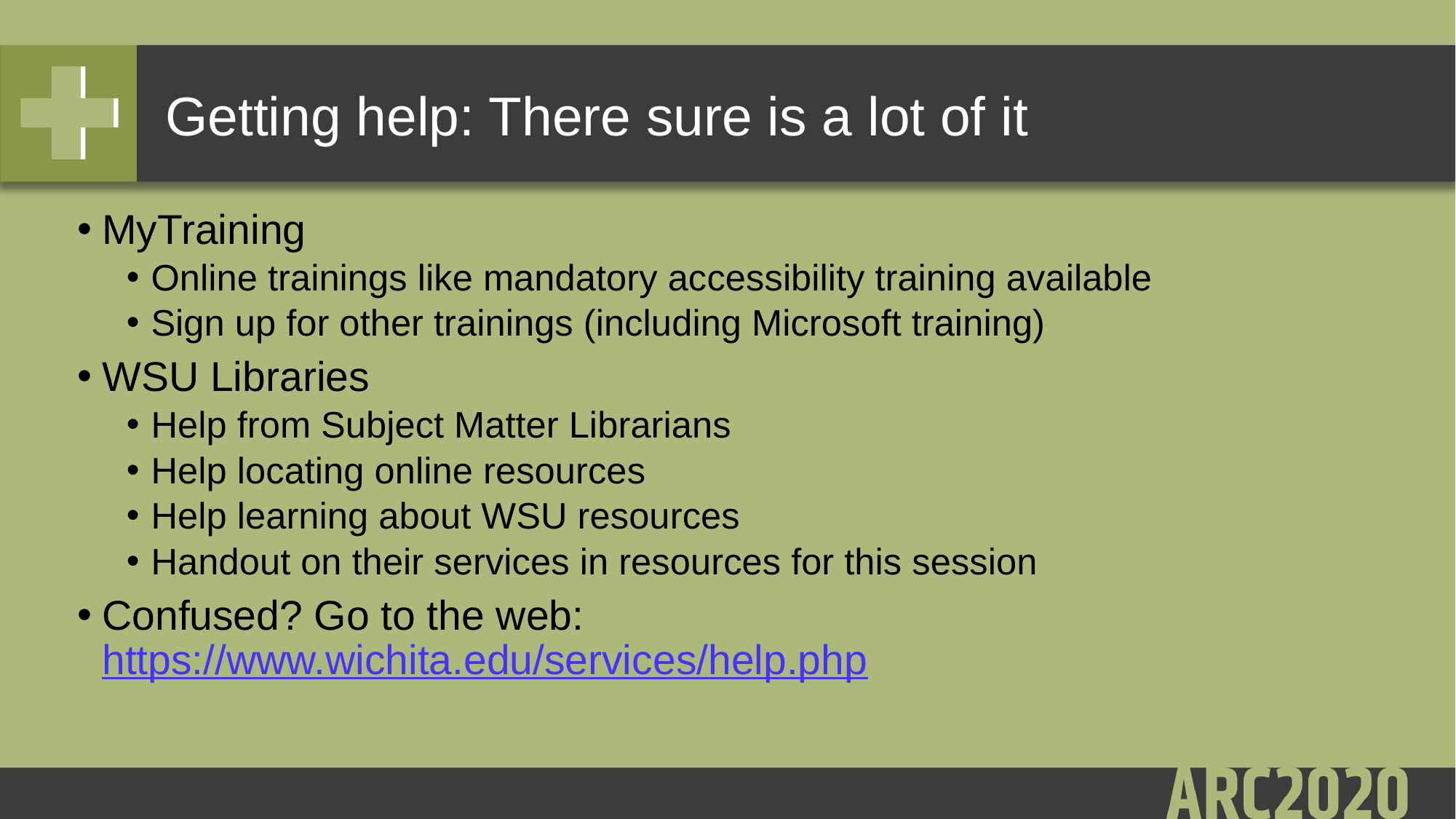

# Getting help: There sure is a lot of it
MyTraining
Online trainings like mandatory accessibility training available
Sign up for other trainings (including Microsoft training)
WSU Libraries
Help from Subject Matter Librarians
Help locating online resources
Help learning about WSU resources
Handout on their services in resources for this session
Confused? Go to the web: https://www.wichita.edu/services/help.php